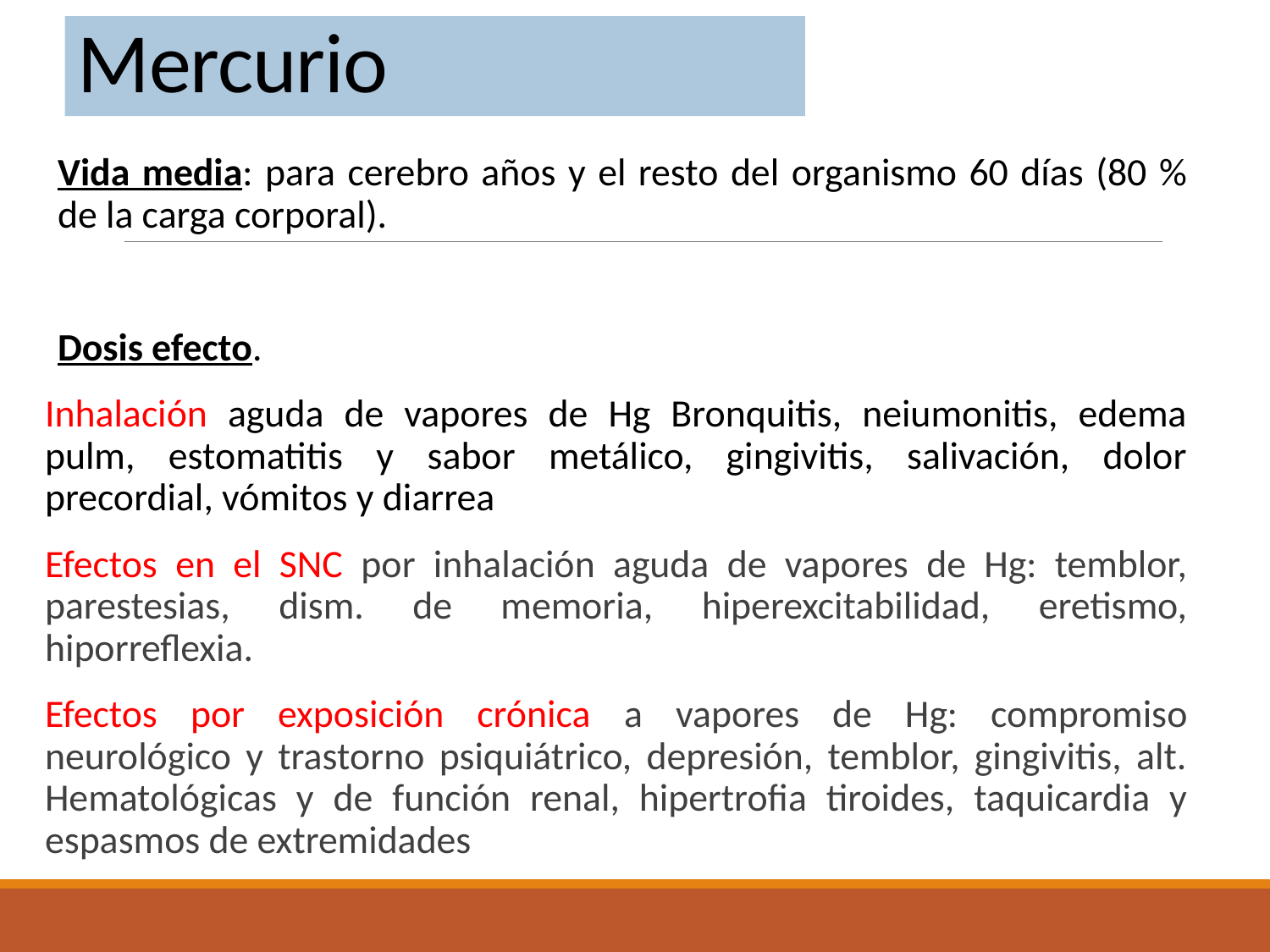

# Mercurio
Vida media: para cerebro años y el resto del organismo 60 días (80 % de la carga corporal).

Dosis efecto.
Inhalación aguda de vapores de Hg Bronquitis, neiumonitis, edema pulm, estomatitis y sabor metálico, gingivitis, salivación, dolor precordial, vómitos y diarrea
Efectos en el SNC por inhalación aguda de vapores de Hg: temblor, parestesias, dism. de memoria, hiperexcitabilidad, eretismo, hiporreflexia.
Efectos por exposición crónica a vapores de Hg: compromiso neurológico y trastorno psiquiátrico, depresión, temblor, gingivitis, alt. Hematológicas y de función renal, hipertrofia tiroides, taquicardia y espasmos de extremidades